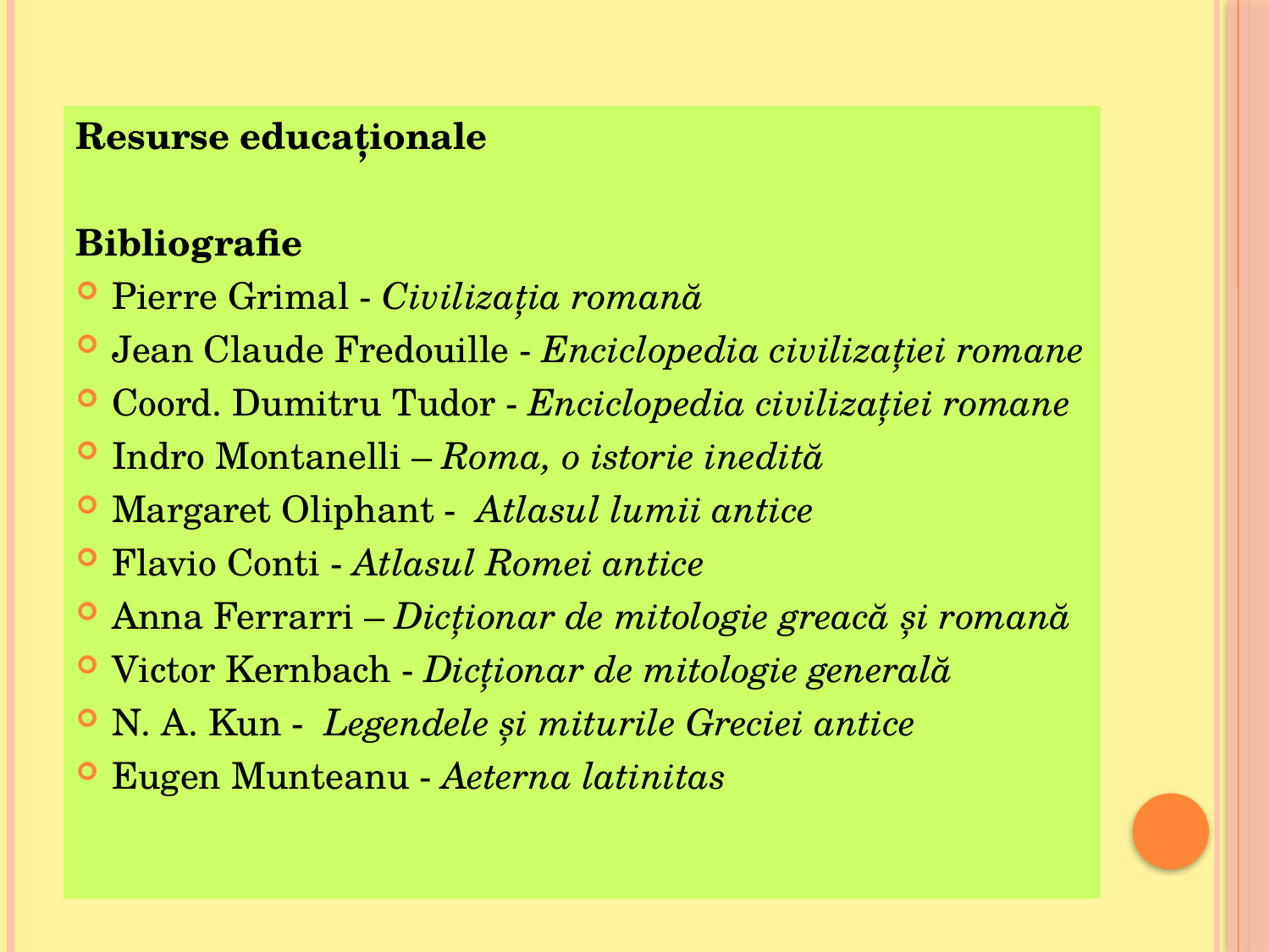

Resurse educaționale

Bibliografie
Pierre Grimal - Civilizaţia romană
Jean Claude Fredouille - Enciclopedia civilizaţiei romane
Coord. Dumitru Tudor - Enciclopedia civilizaţiei romane
Indro Montanelli – Roma, o istorie inedită
Margaret Oliphant -  Atlasul lumii antice
Flavio Conti - Atlasul Romei antice
Anna Ferrarri – Dicţionar de mitologie greacă şi romană
Victor Kernbach - Dicţionar de mitologie generală
N. A. Kun -  Legendele şi miturile Greciei antice
Eugen Munteanu - Aeterna latinitas